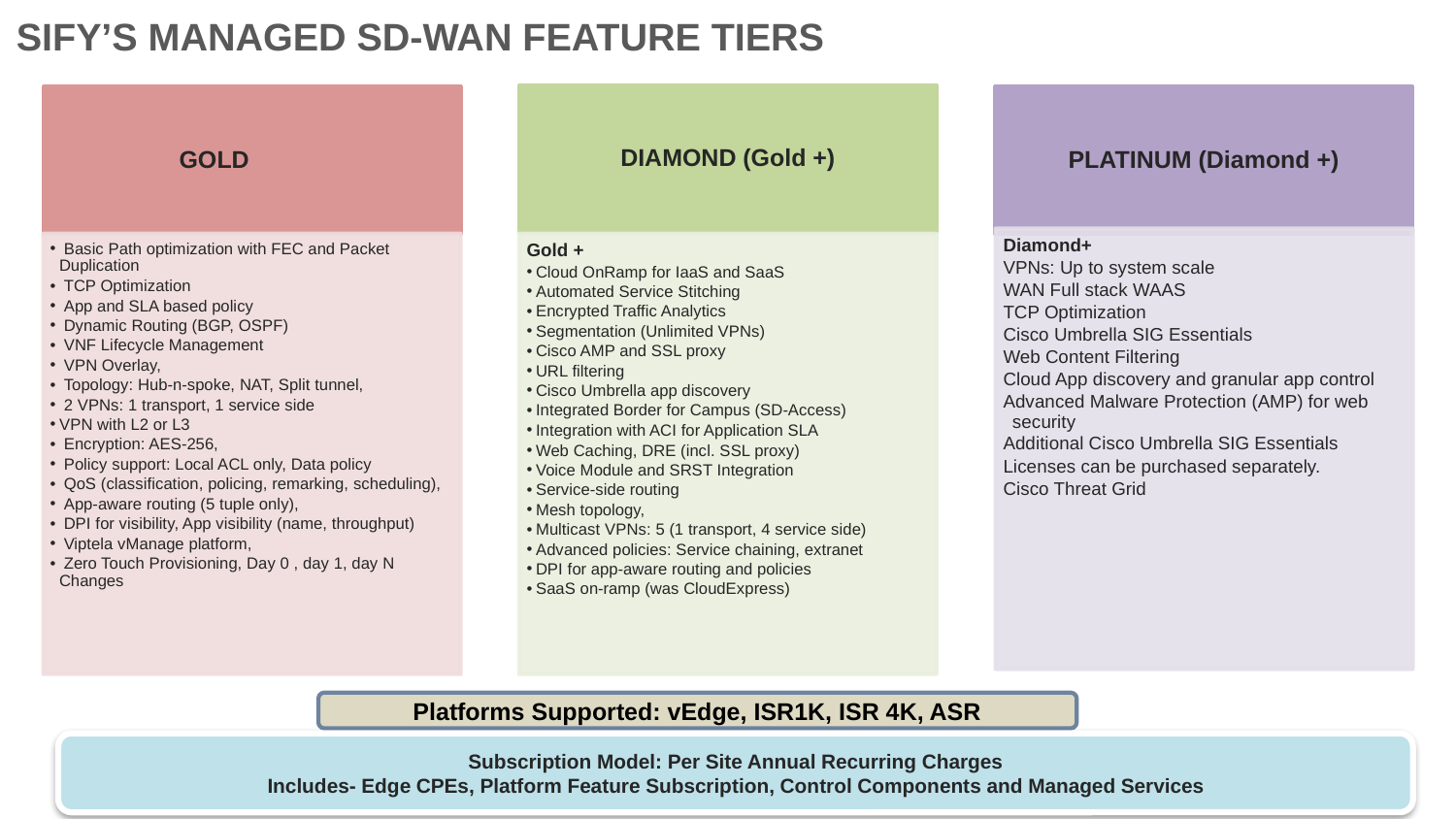

# Sify’s MANAGED SD-WAN FEATURE tiers
GOLD
 Basic Path optimization with FEC and Packet Duplication
 TCP Optimization
 App and SLA based policy
 Dynamic Routing (BGP, OSPF)
 VNF Lifecycle Management
 VPN Overlay,
 Topology: Hub-n-spoke, NAT, Split tunnel,
 2 VPNs: 1 transport, 1 service side
VPN with L2 or L3
 Encryption: AES-256,
 Policy support: Local ACL only, Data policy
 QoS (classification, policing, remarking, scheduling),
 App-aware routing (5 tuple only),
 DPI for visibility, App visibility (name, throughput)
 Viptela vManage platform,
 Zero Touch Provisioning, Day 0 , day 1, day N Changes

DIAMOND (Gold +)
Gold +
Cloud OnRamp for IaaS and SaaS
Automated Service Stitching
Encrypted Traffic Analytics
Segmentation (Unlimited VPNs)
Cisco AMP and SSL proxy
URL filtering
Cisco Umbrella app discovery
Integrated Border for Campus (SD-Access)
Integration with ACI for Application SLA
Web Caching, DRE (incl. SSL proxy)
Voice Module and SRST Integration
Service-side routing
Mesh topology,
Multicast VPNs: 5 (1 transport, 4 service side)
Advanced policies: Service chaining, extranet
DPI for app-aware routing and policies
SaaS on-ramp (was CloudExpress)
PLATINUM (Diamond +)
Diamond+
VPNs: Up to system scale
WAN Full stack WAAS
TCP Optimization
Cisco Umbrella SIG Essentials
Web Content Filtering
Cloud App discovery and granular app control
Advanced Malware Protection (AMP) for web security
Additional Cisco Umbrella SIG Essentials
Licenses can be purchased separately.
Cisco Threat Grid

Platforms Supported: vEdge, ISR1K, ISR 4K, ASR
Subscription Model: Per Site Annual Recurring Charges
Includes- Edge CPEs, Platform Feature Subscription, Control Components and Managed Services